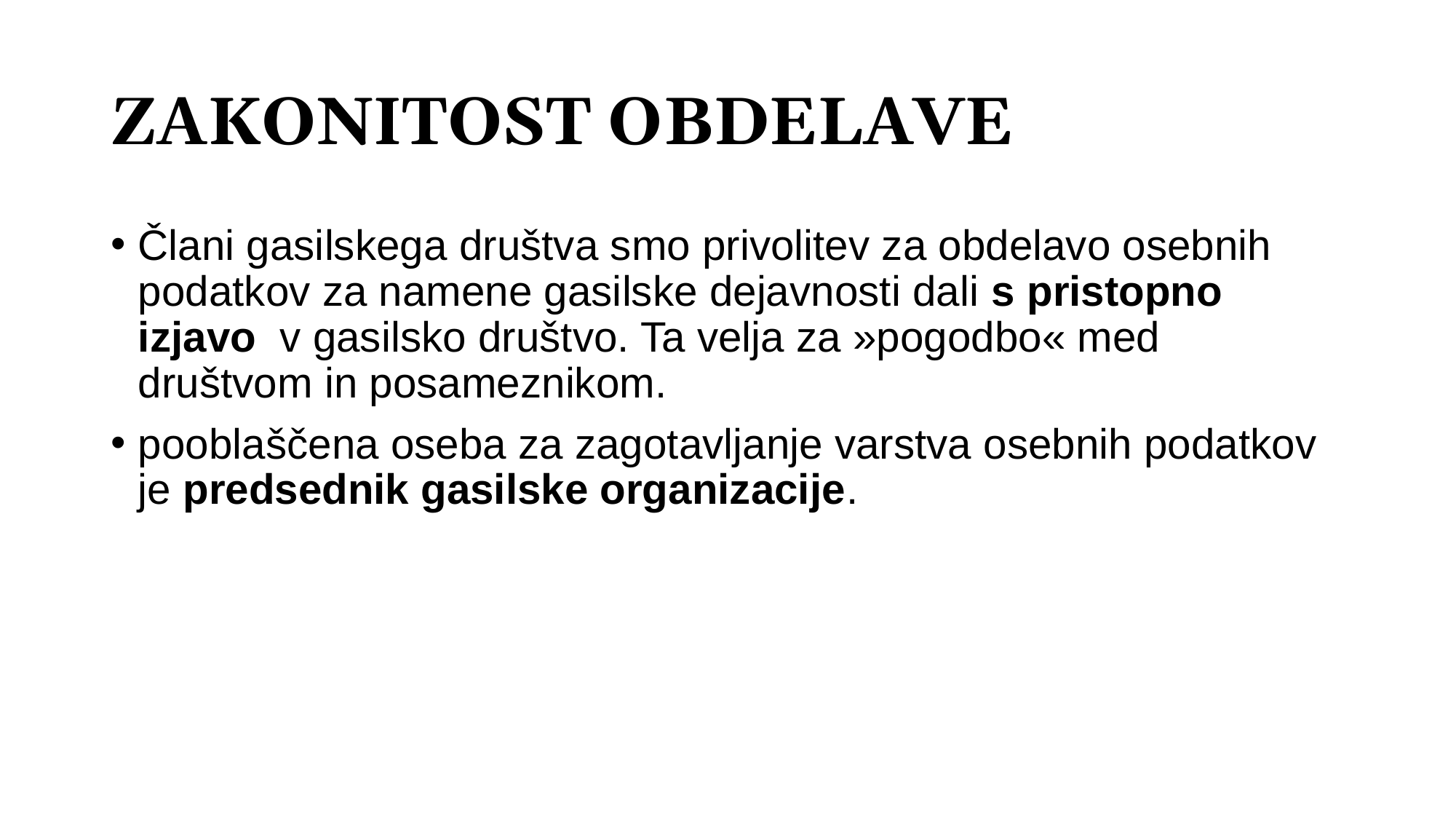

# Zakonitost obdelave
Člani gasilskega društva smo privolitev za obdelavo osebnih podatkov za namene gasilske dejavnosti dali s pristopno izjavo  v gasilsko društvo. Ta velja za »pogodbo« med društvom in posameznikom.
pooblaščena oseba za zagotavljanje varstva osebnih podatkov je predsednik gasilske organizacije.